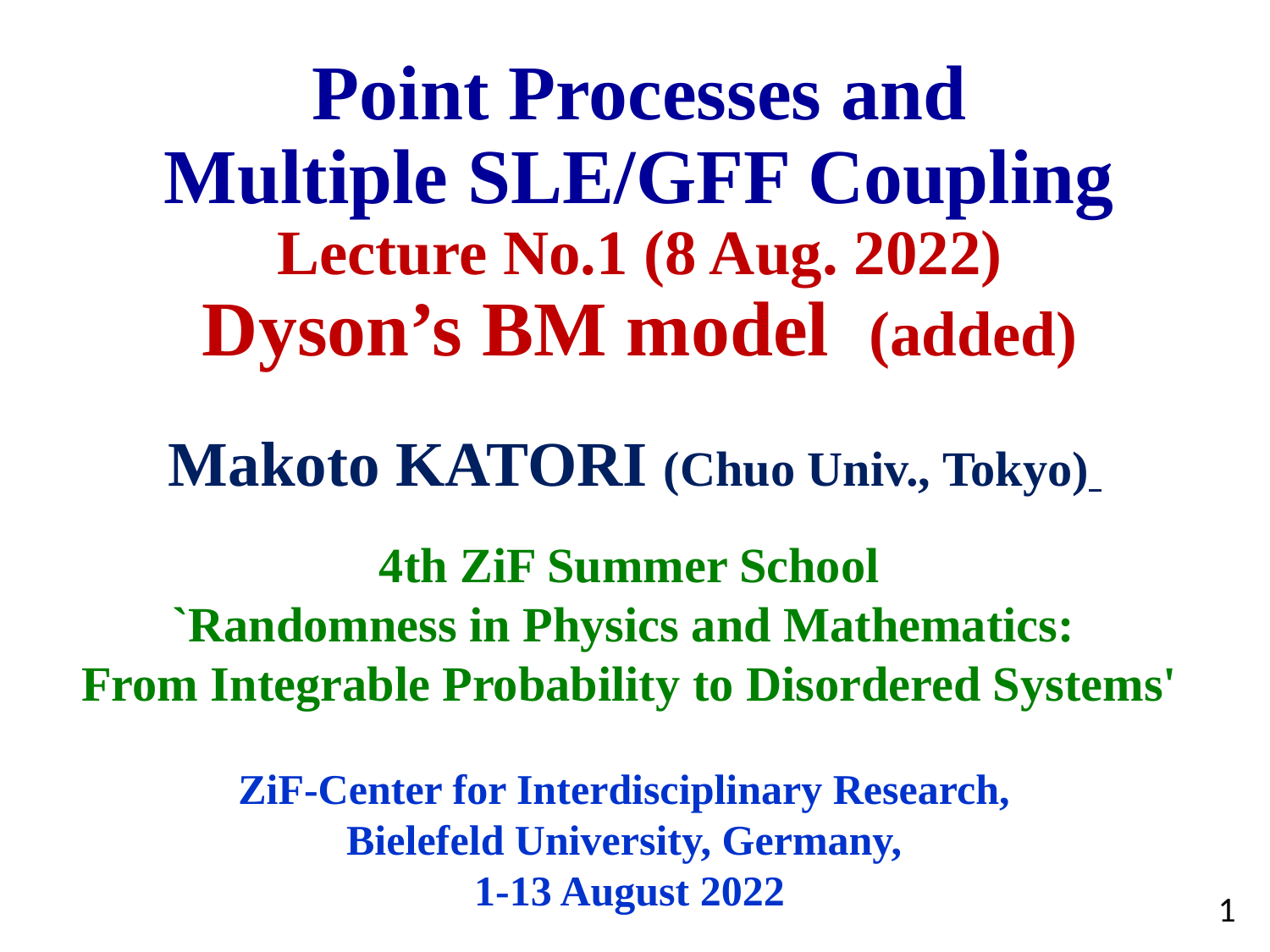

Point Processes and
Multiple SLE/GFF Coupling
Lecture No.1 (8 Aug. 2022)
Dyson’s BM model  (added)

Makoto KATORI (Chuo Univ., Tokyo)

4th ZiF Summer School
`Randomness in Physics and Mathematics:
From Integrable Probability to Disordered Systems'

ZiF-Center for Interdisciplinary Research,
Bielefeld University, Germany,
1-13 August 2022
1